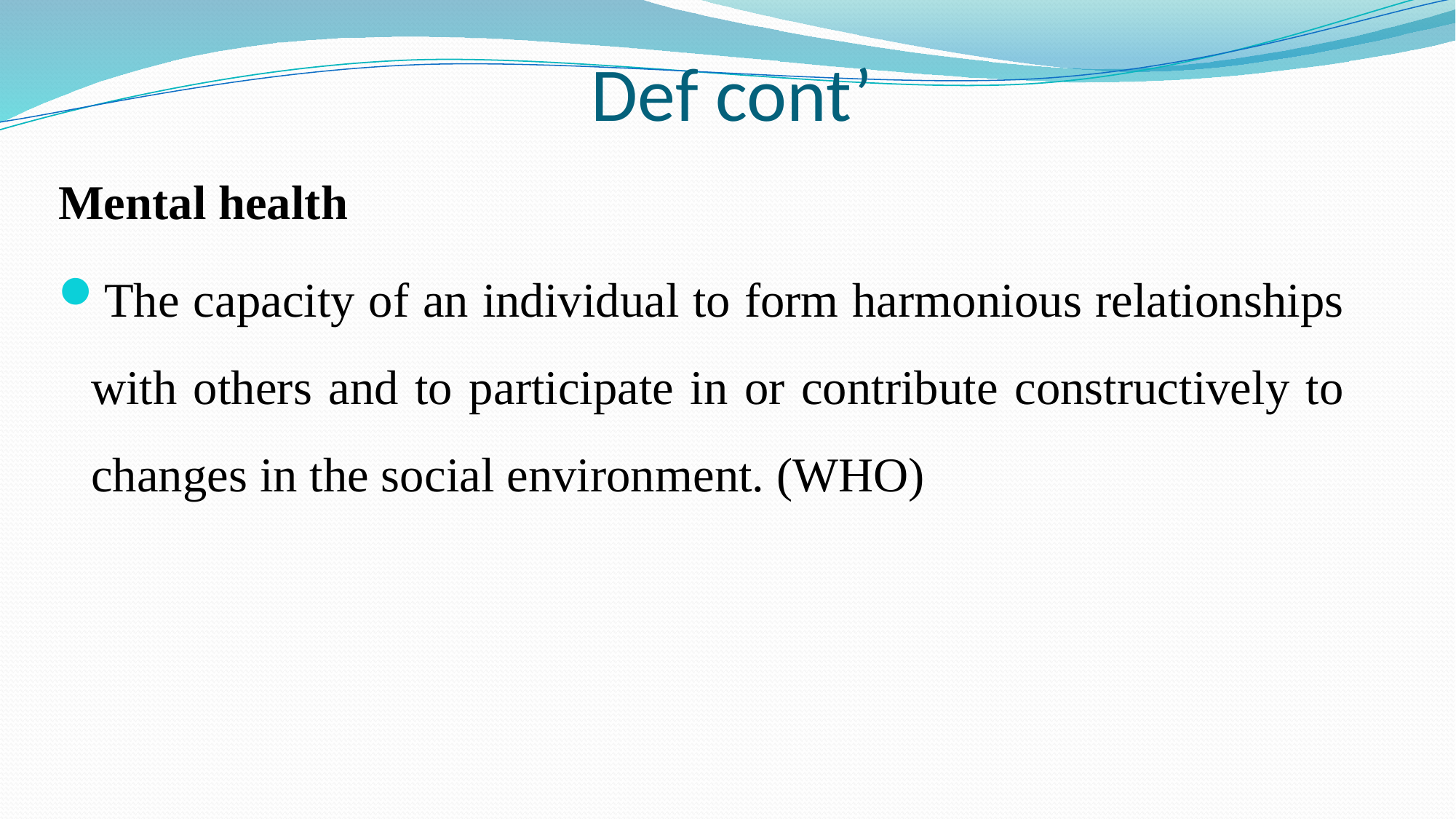

# Def cont’
Mental health
The capacity of an individual to form harmonious relationships with others and to participate in or contribute constructively to changes in the social environment. (WHO)